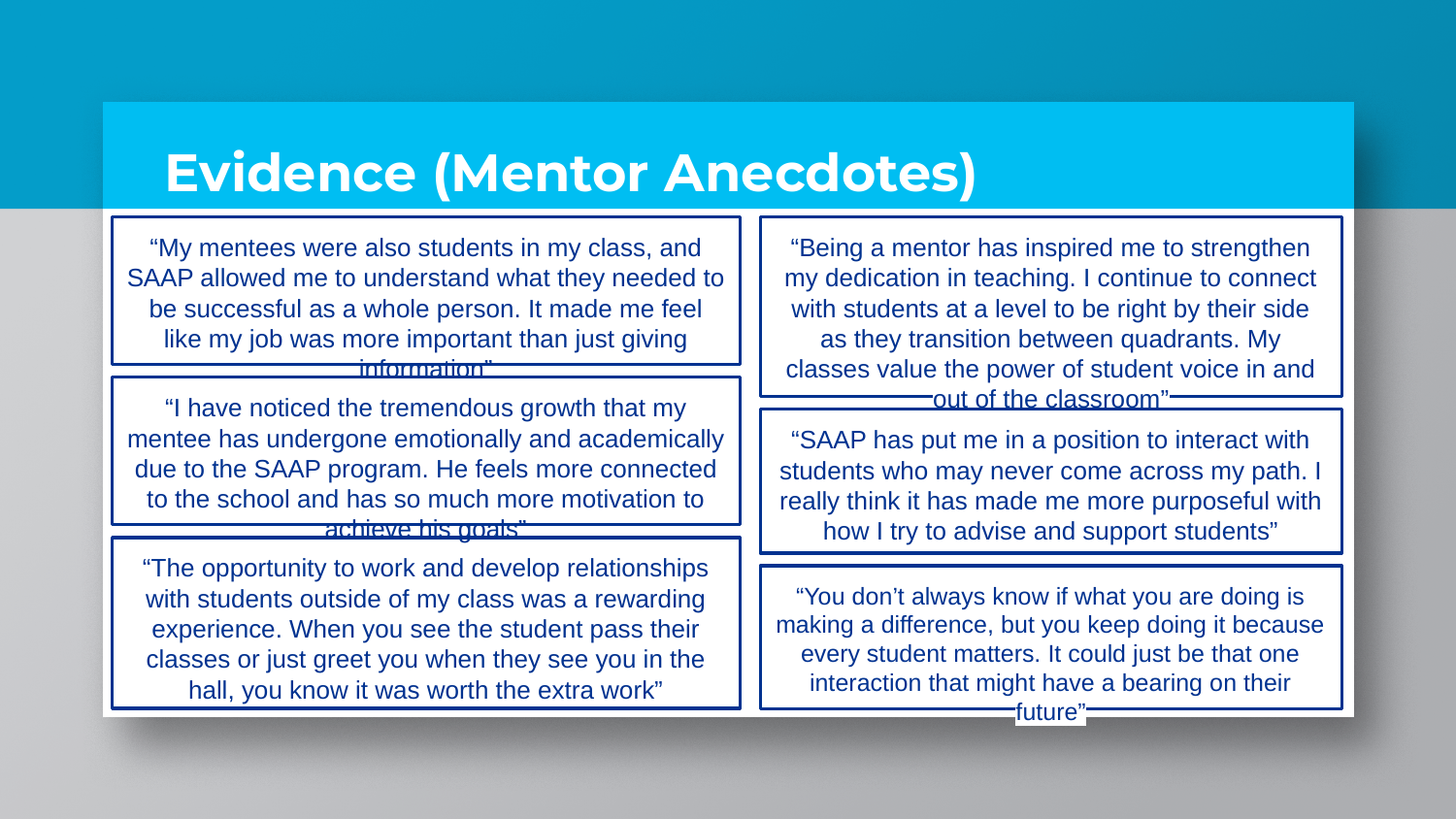

# Evidence (Mentor Anecdotes)
“My mentees were also students in my class, and SAAP allowed me to understand what they needed to be successful as a whole person. It made me feel like my job was more important than just giving information”

“Being a mentor has inspired me to strengthen my dedication in teaching. I continue to connect with students at a level to be right by their side as they transition between quadrants. My classes value the power of student voice in and out of the classroom”

“I have noticed the tremendous growth that my mentee has undergone emotionally and academically due to the SAAP program. He feels more connected to the school and has so much more motivation to achieve his goals”

“SAAP has put me in a position to interact with students who may never come across my path. I really think it has made me more purposeful with how I try to advise and support students”

“The opportunity to work and develop relationships with students outside of my class was a rewarding experience. When you see the student pass their classes or just greet you when they see you in the hall, you know it was worth the extra work”

“You don’t always know if what you are doing is making a difference, but you keep doing it because every student matters. It could just be that one interaction that might have a bearing on their future”